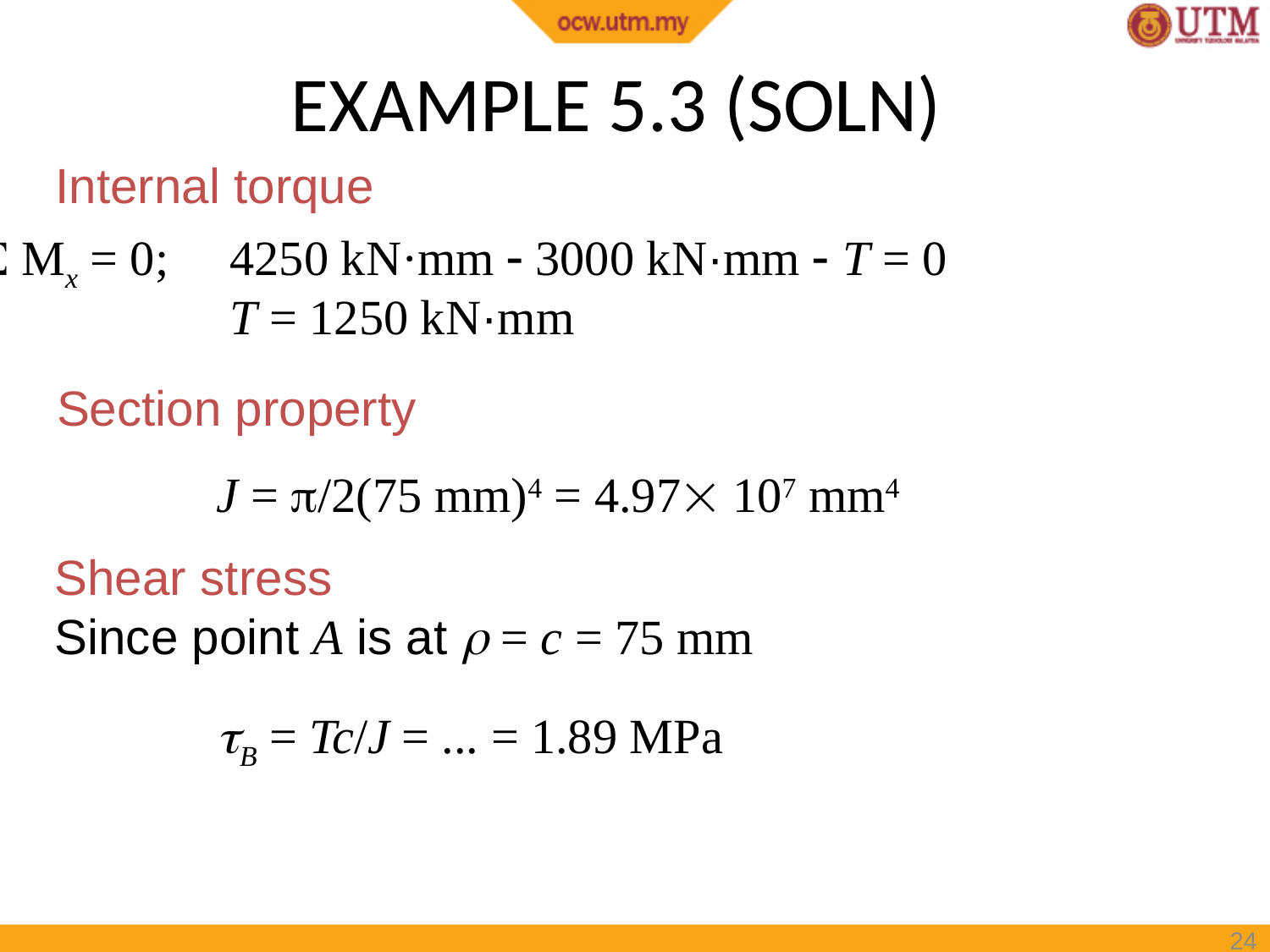

# EXAMPLE 5.3 (SOLN)
Internal torque
Σ Mx = 0;
4250 kN·mm − 3000 kN·mm − T = 0
T = 1250 kN·mm
Section property
J = π/2(75 mm)4 = 4.97× 107 mm4
Shear stress
Since point A is at ρ = c = 75 mm
τB = Tc/J = ... = 1.89 MPa
24